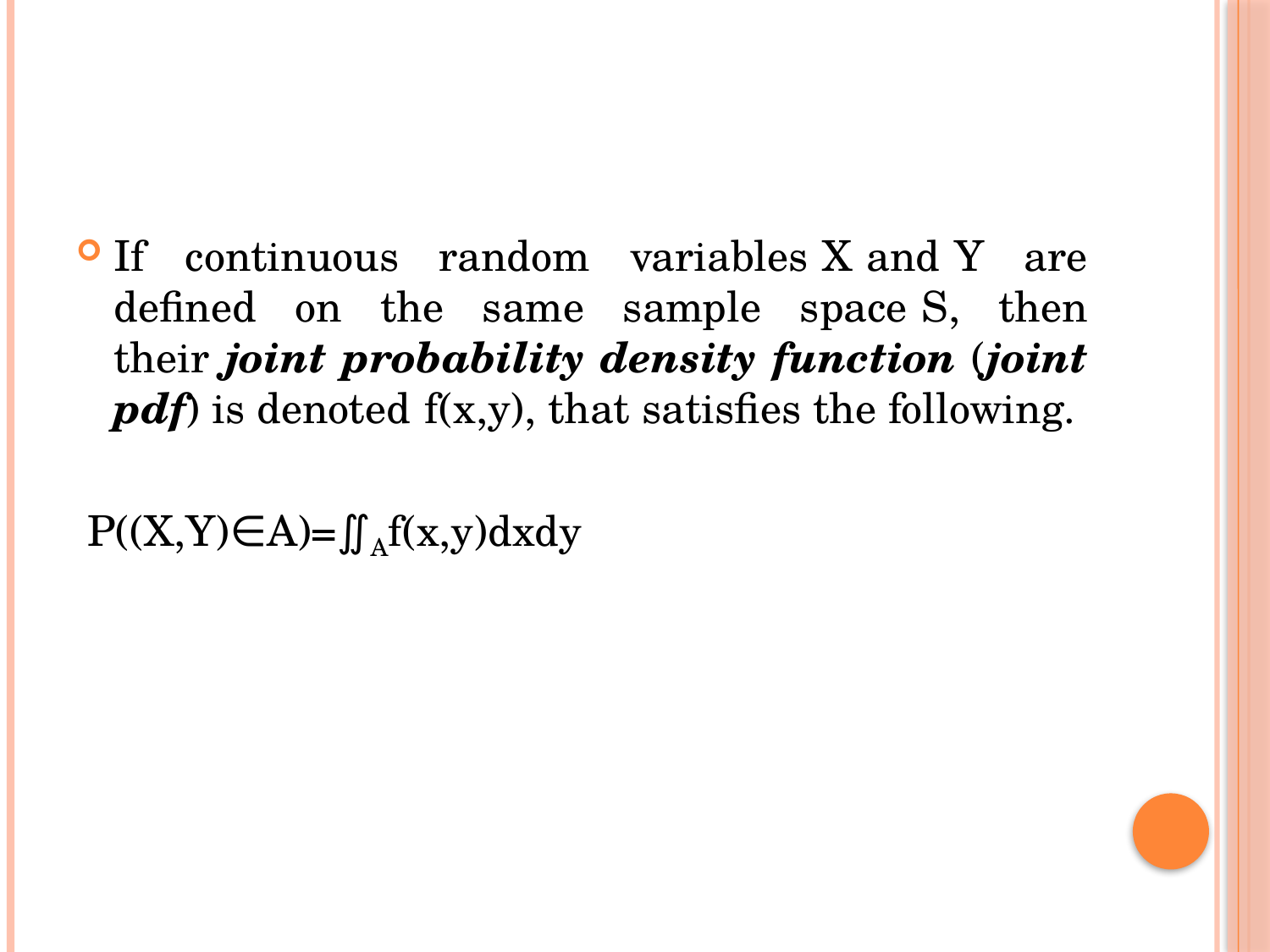

#
If continuous random variables X and Y are defined on the same sample space S, then their joint probability density function (joint pdf) is denoted f(x,y), that satisfies the following.

 P((X,Y)∈A)=∬Af(x,y)dxdy